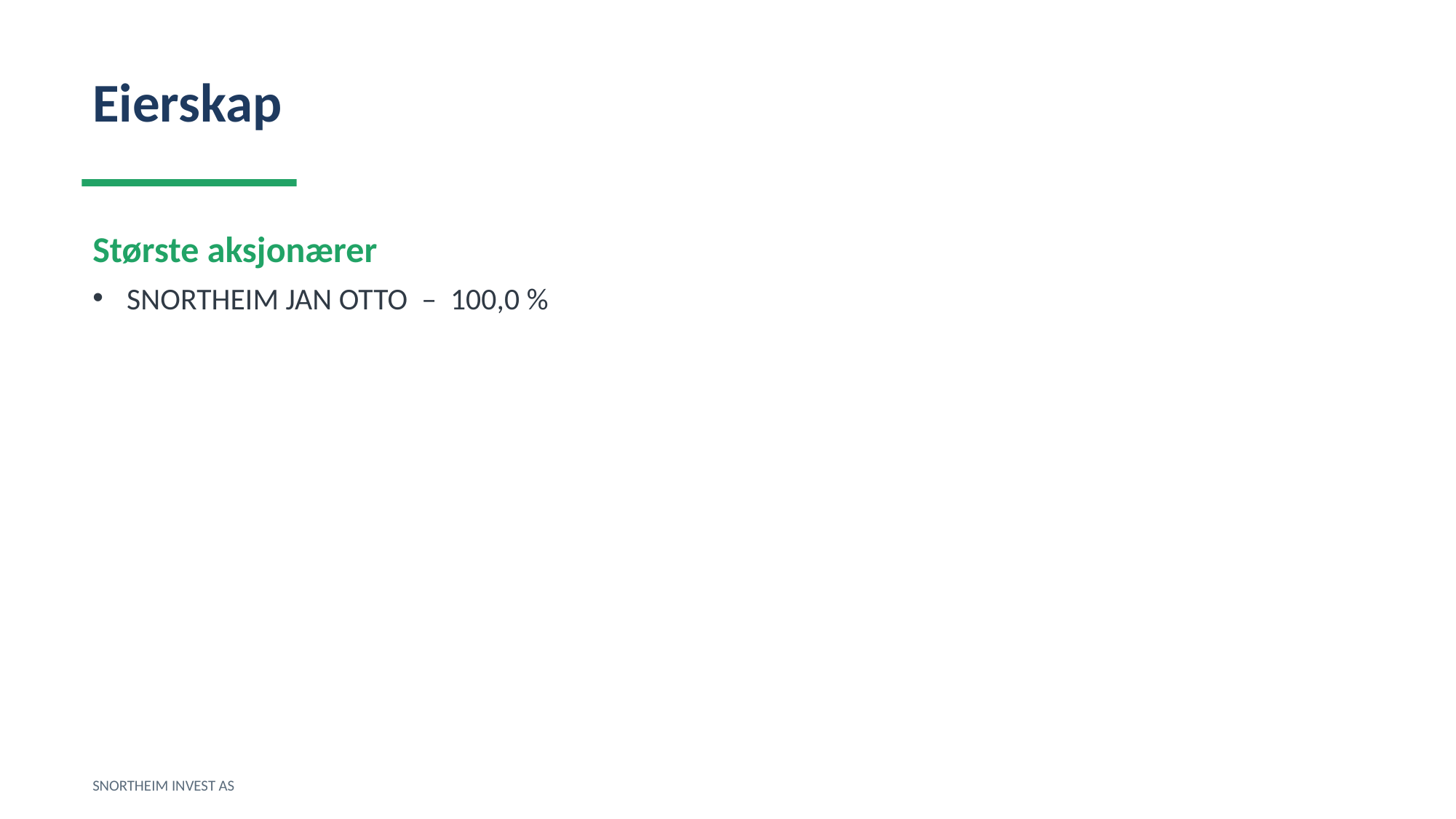

Eierskap

Største aksjonærer
SNORTHEIM JAN OTTO  –  100,0 %
SNORTHEIM INVEST AS